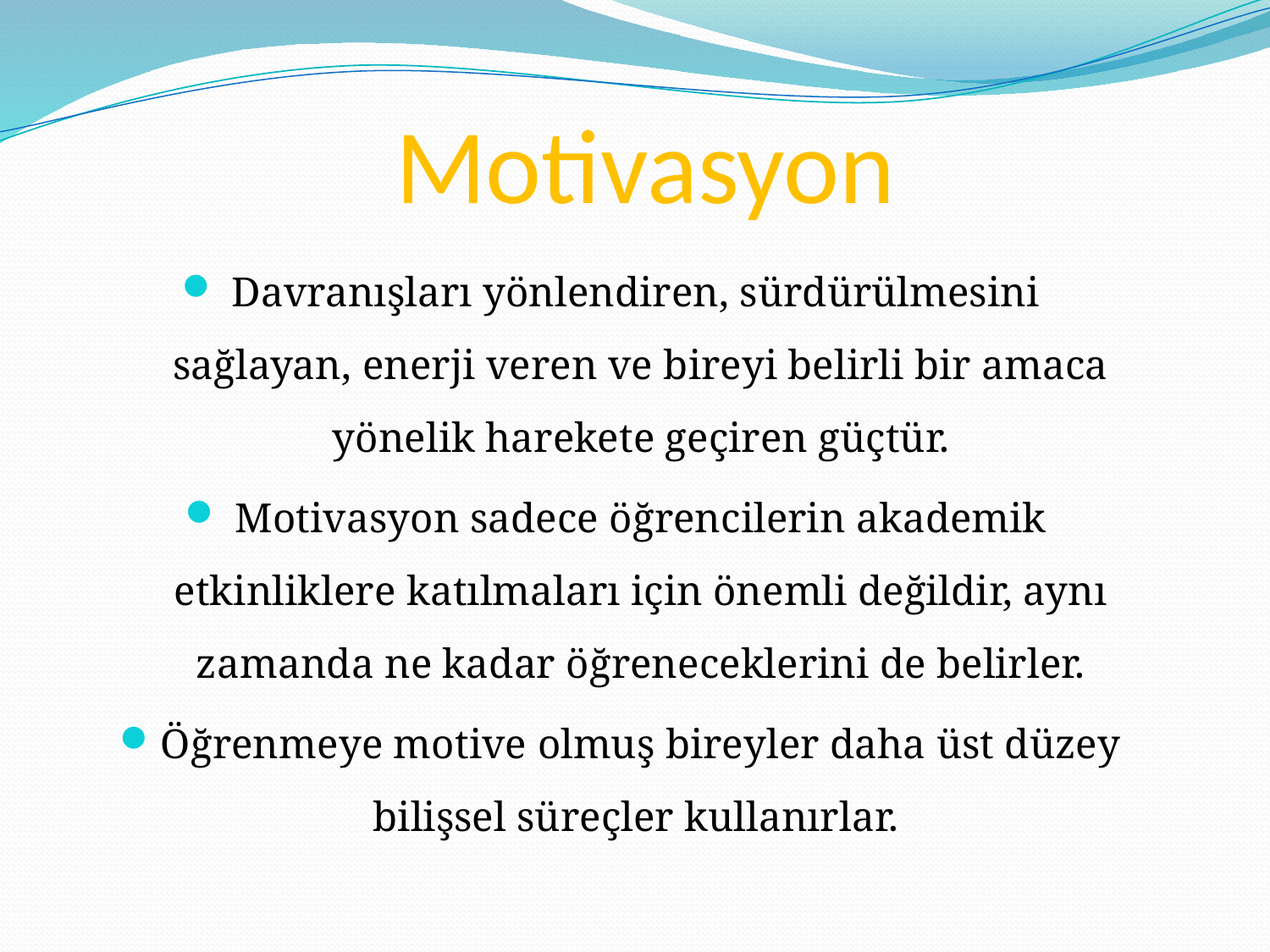

# Motivasyon
Davranışları yönlendiren, sürdürülmesini  sağlayan, enerji veren ve bireyi belirli bir amaca yönelik harekete geçiren güçtür.
Motivasyon sadece öğrencilerin akademik etkinliklere katılmaları için önemli değildir, aynı zamanda ne kadar öğreneceklerini de belirler.
Öğrenmeye motive olmuş bireyler daha üst düzey bilişsel süreçler kullanırlar.